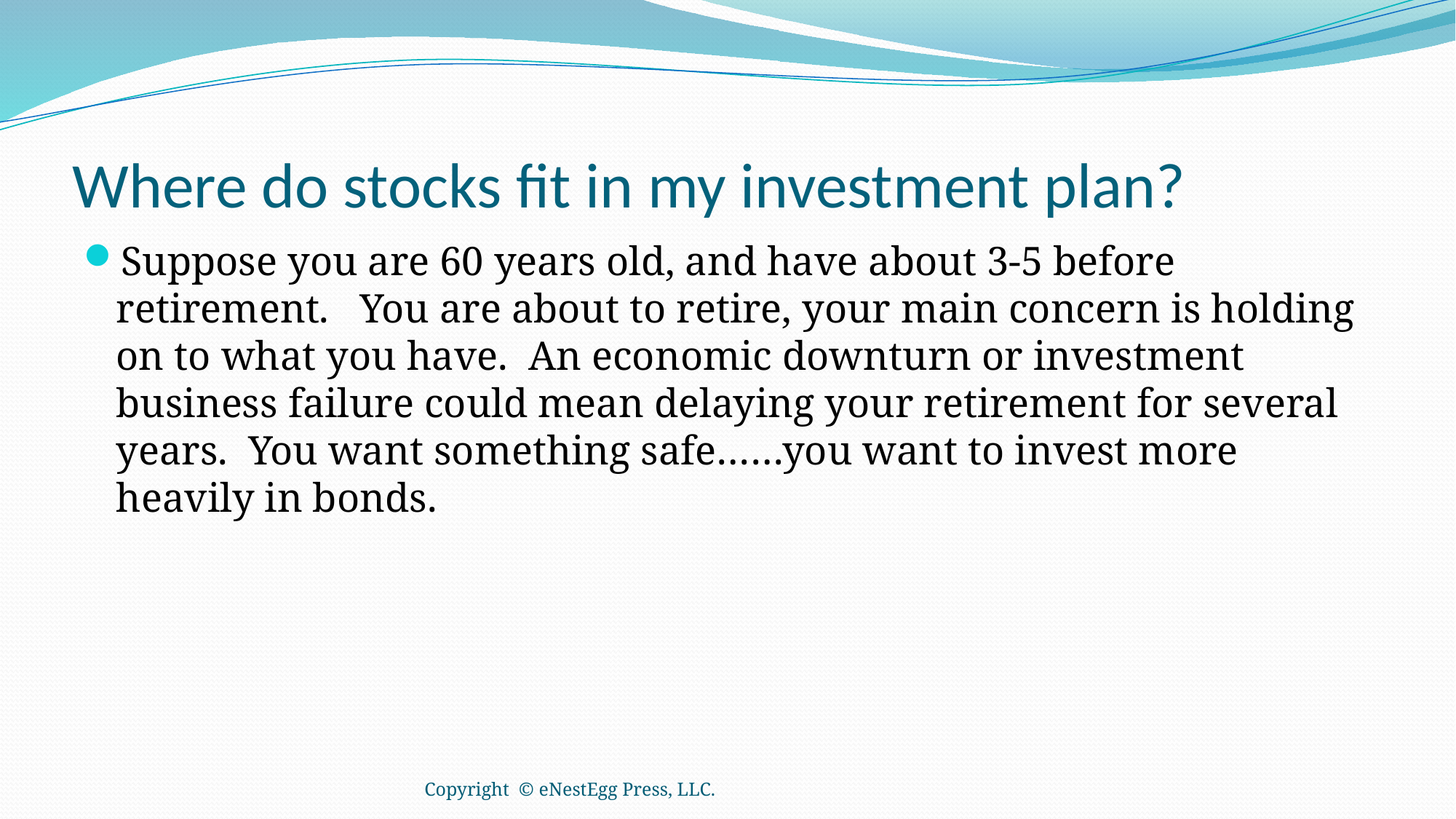

# Where do stocks fit in my investment plan?
Suppose you are 60 years old, and have about 3-5 before retirement.   You are about to retire, your main concern is holding on to what you have.  An economic downturn or investment business failure could mean delaying your retirement for several years.  You want something safe……you want to invest more heavily in bonds.

Copyright  © eNestEgg Press, LLC.